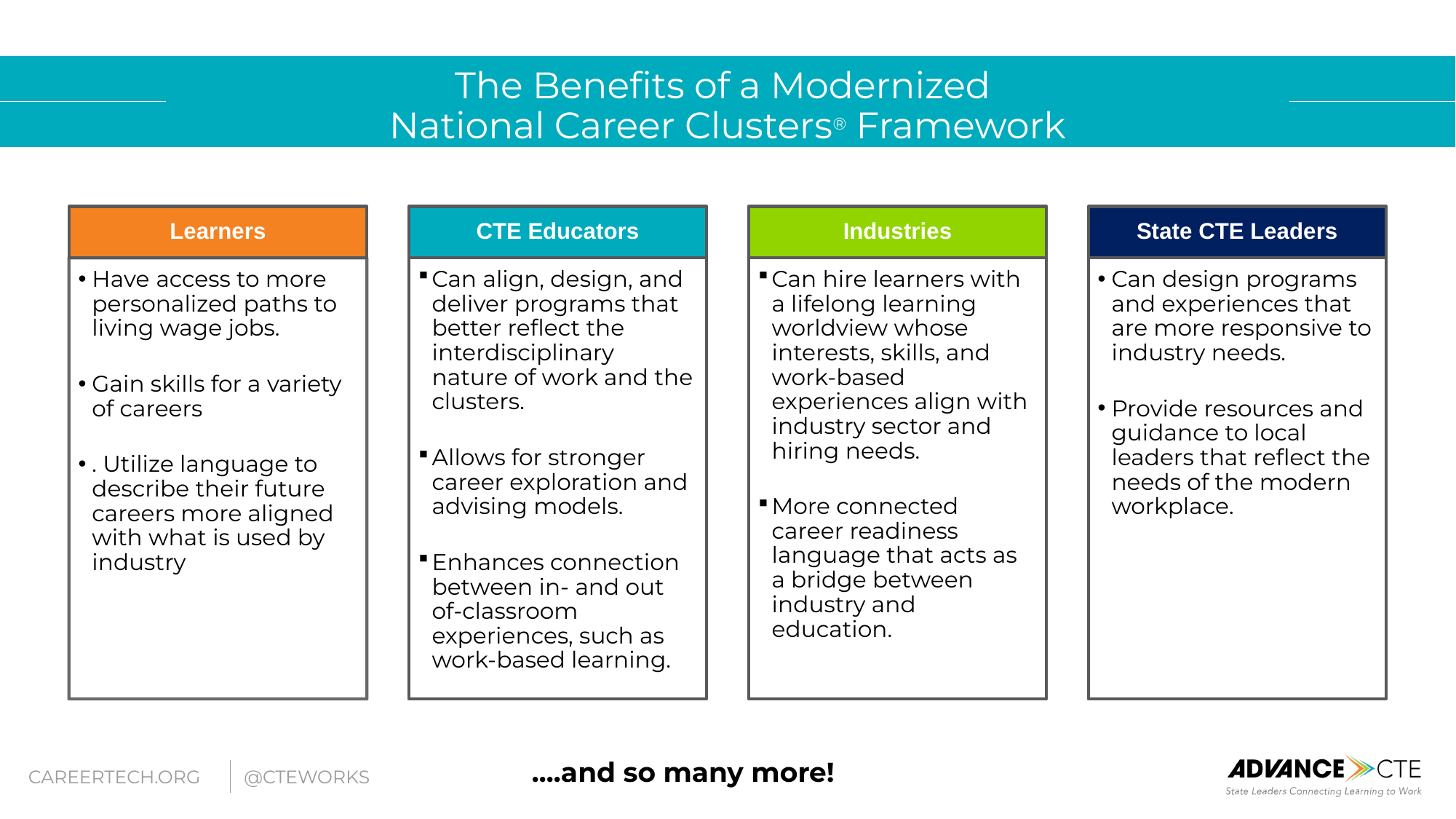

# The Benefits of a Modernized National Career Clusters® Framework
Learners
Have access to more personalized paths to living wage jobs.

Gain skills for a variety of careers

. Utilize language to describe their future careers more aligned with what is used by industry
CTE Educators
Can align, design, and deliver programs that better reflect the interdisciplinary nature of work and the clusters.

Allows for stronger career exploration and advising models.

Enhances connection between in- and out of-classroom  experiences, such as work-based learning.
Industries
Can hire learners with a lifelong learning worldview whose interests, skills, and work-based experiences align with industry sector and hiring needs.

More connected career readiness language that acts as a bridge between industry and education.
State CTE Leaders
Can design programs and experiences that are more responsive to industry needs.

Provide resources and guidance to local leaders that reflect the needs of the modern workplace.

….and so many more!